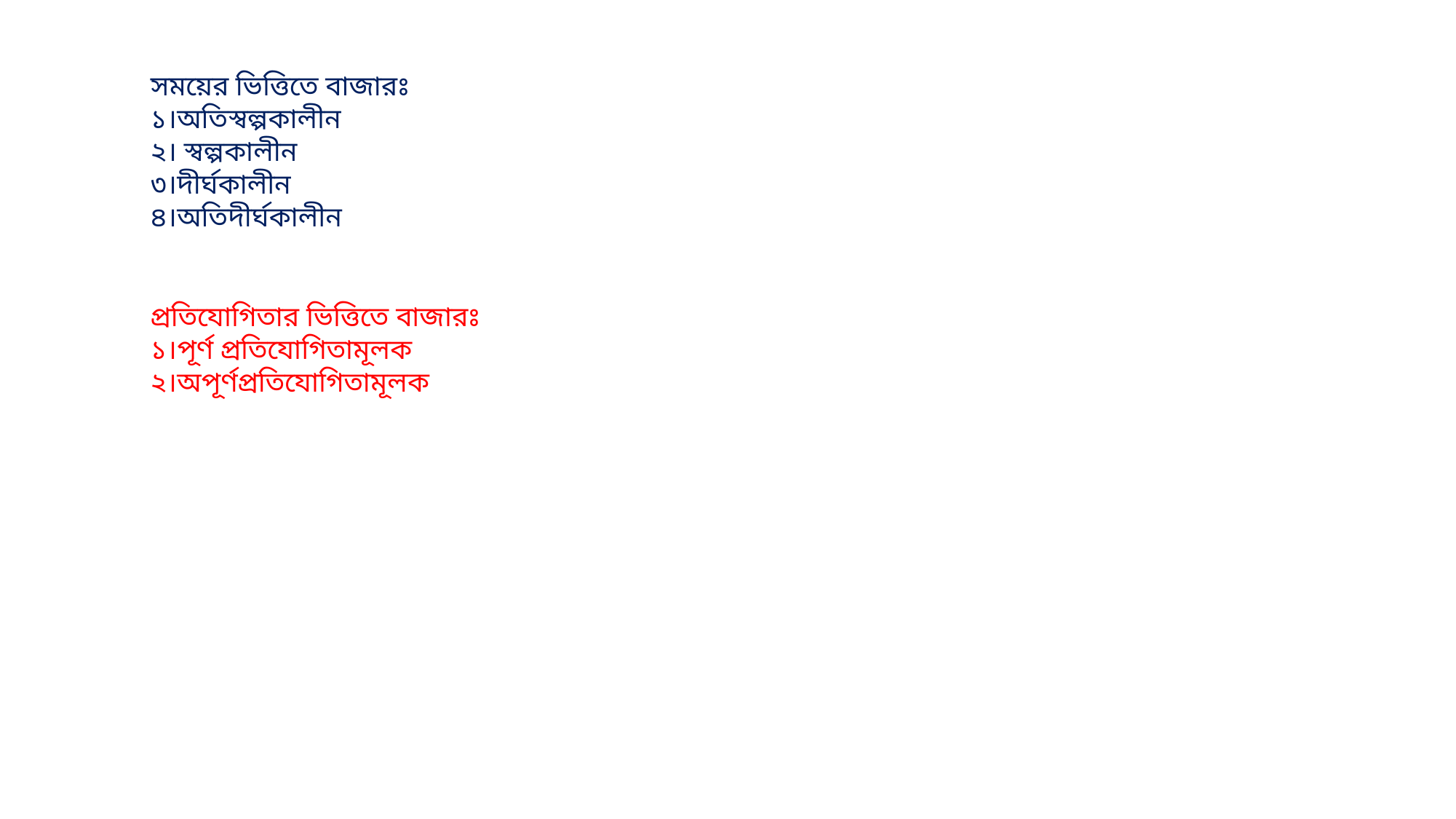

সময়ের ভিত্তিতে বাজারঃ
১।অতিস্বল্পকালীন
২। স্বল্পকালীন
৩।দীর্ঘকালীন
৪।অতিদীর্ঘকালীন

প্রতিযোগিতার ভিত্তিতে বাজারঃ
১।পূর্ণ প্রতিযোগিতামূলক
২।অপূর্ণপ্রতিযোগিতামূলক